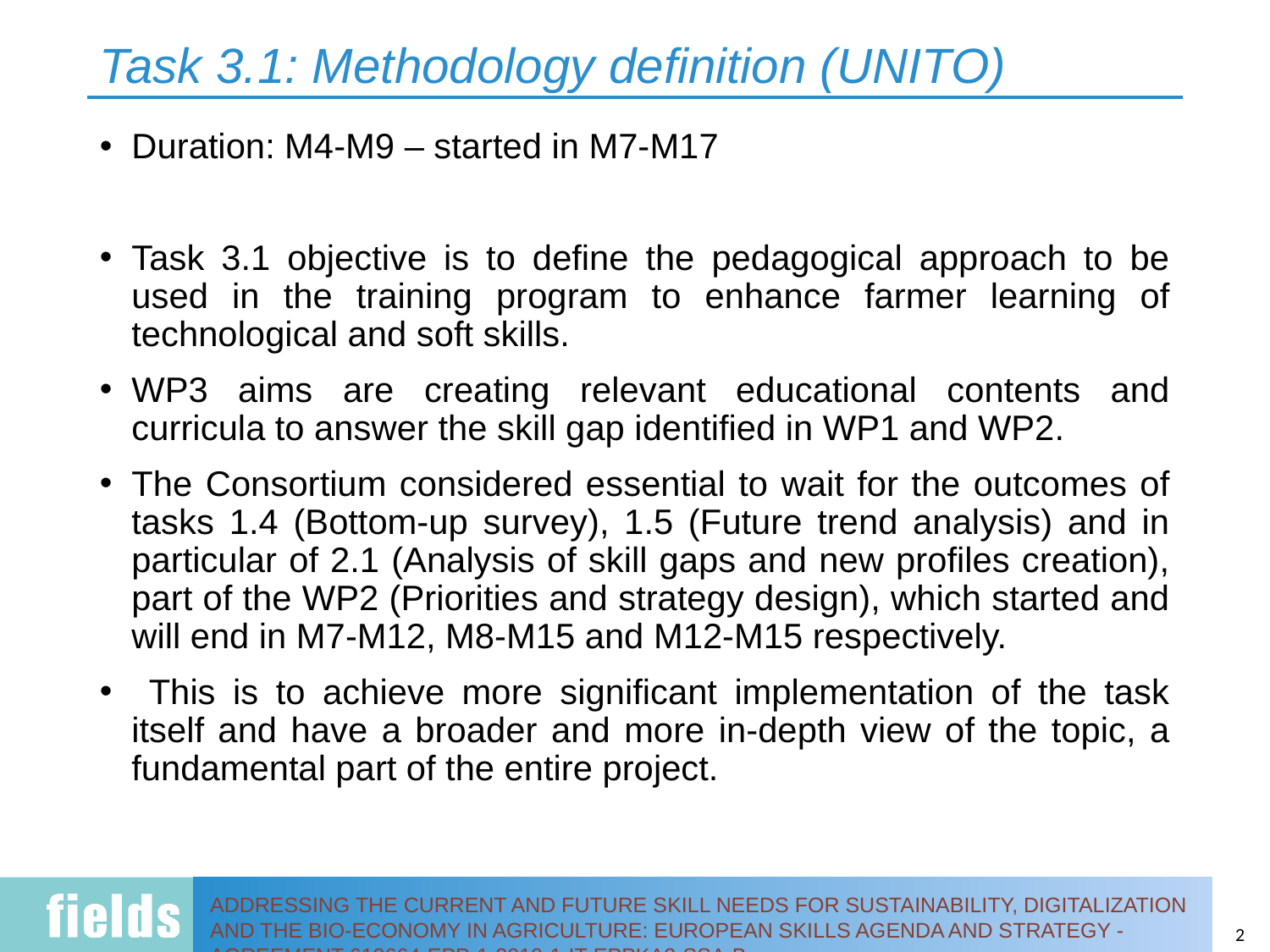

# Task 3.1: Methodology definition (UNITO)
Duration: M4-M9 – started in M7-M17

Task 3.1 objective is to define the pedagogical approach to be used in the training program to enhance farmer learning of technological and soft skills.
WP3 aims are creating relevant educational contents and curricula to answer the skill gap identified in WP1 and WP2.
The Consortium considered essential to wait for the outcomes of tasks 1.4 (Bottom-up survey), 1.5 (Future trend analysis) and in particular of 2.1 (Analysis of skill gaps and new profiles creation), part of the WP2 (Priorities and strategy design), which started and will end in M7-M12, M8-M15 and M12-M15 respectively.
 This is to achieve more significant implementation of the task itself and have a broader and more in-depth view of the topic, a fundamental part of the entire project.
2